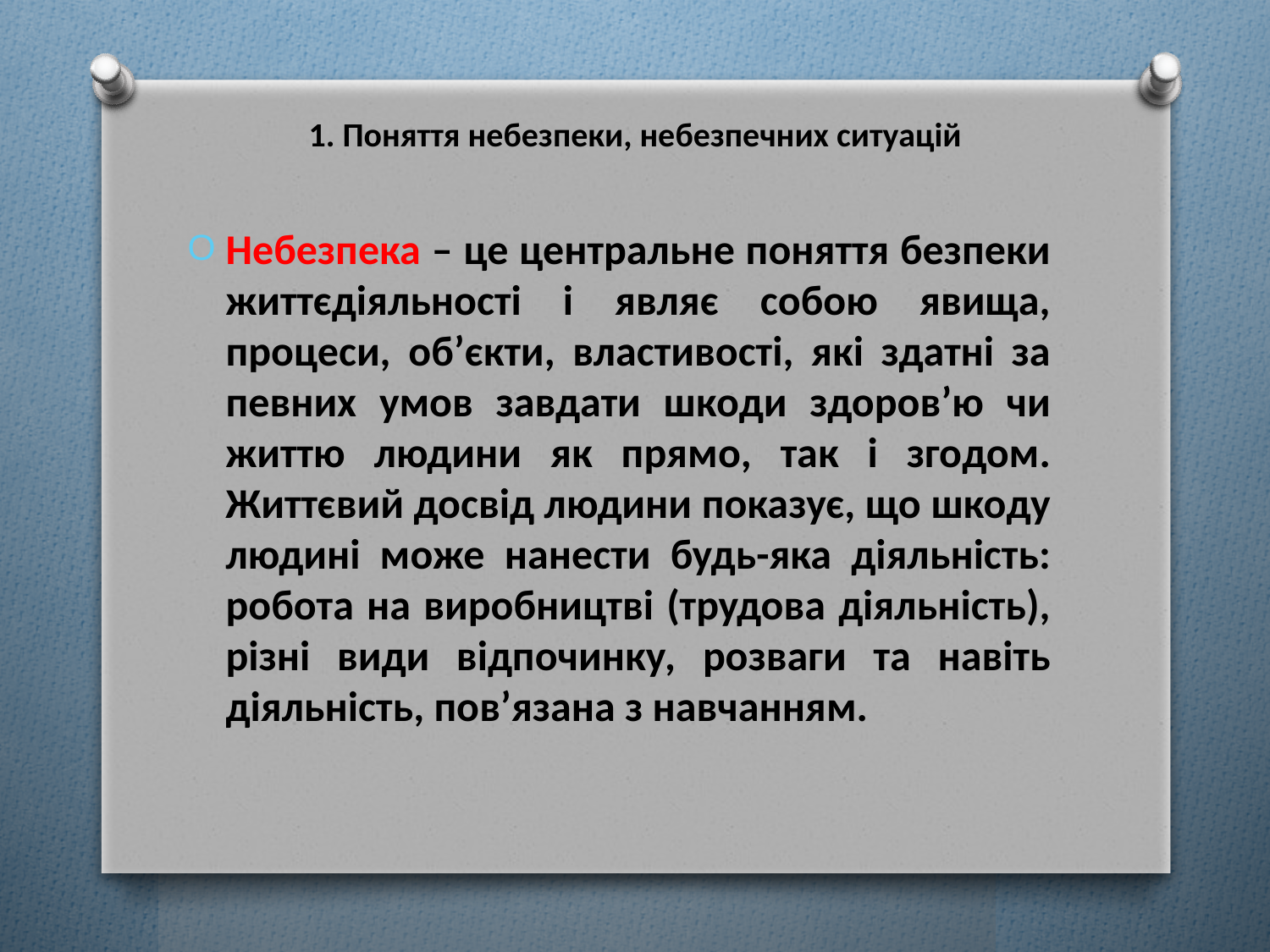

# 1. Поняття небезпеки, небезпечних ситуацій
Небезпека – це центральне поняття безпеки життєдіяльності і являє собою явища, процеси, об’єкти, властивості, які здатні за певних умов завдати шкоди здоров’ю чи життю людини як прямо, так і згодом. Життєвий досвід людини показує, що шкоду людині може нанести будь-яка діяльність: робота на виробництві (трудова діяльність), різні види відпочинку, розваги та навіть діяльність, пов’язана з навчанням.